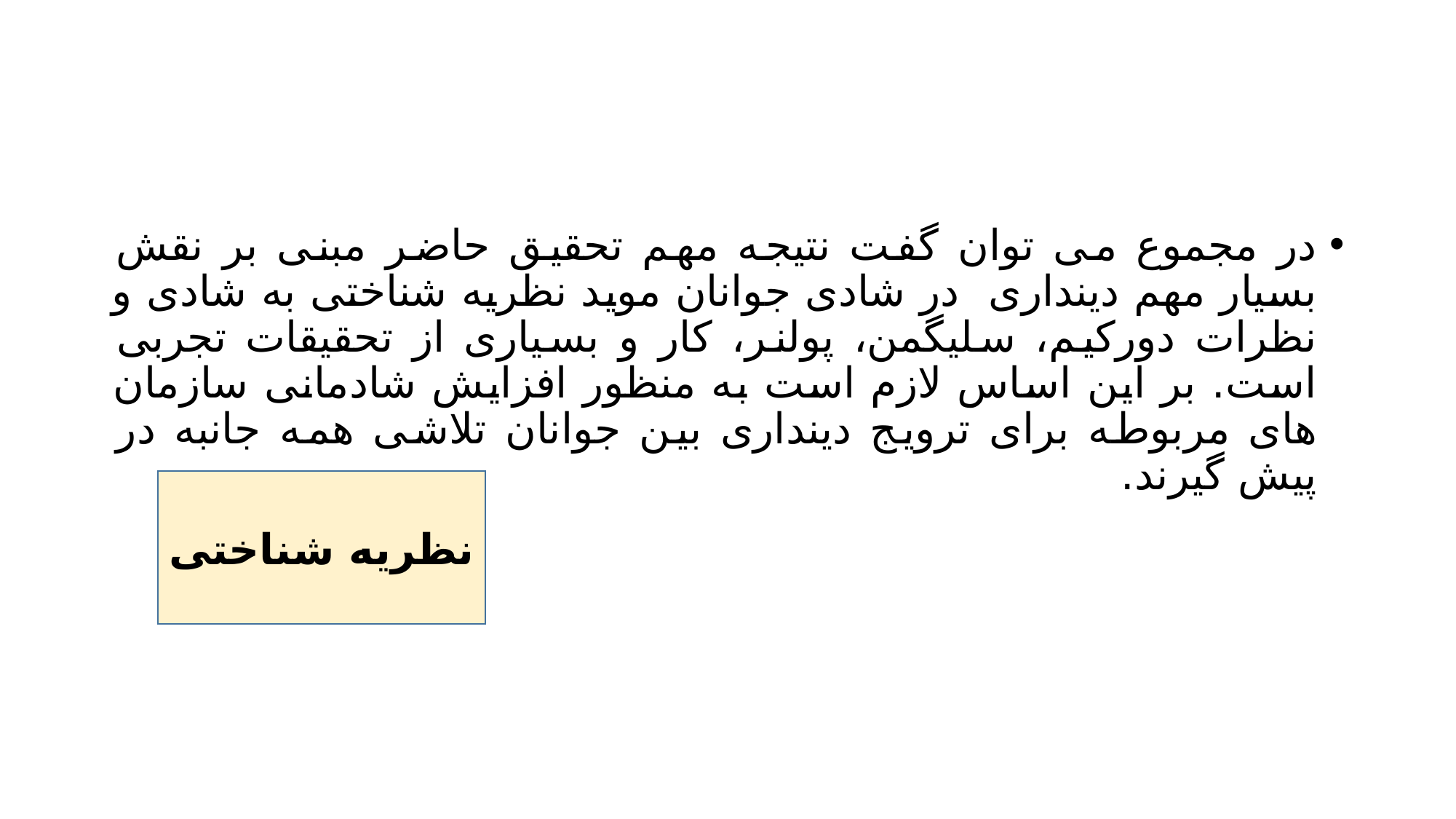

#
در مجموع می توان گفت نتیجه مهم تحقیق حاضر مبنی بر نقش بسیار مهم دینداری  در شادی جوانان موید نظریه شناختی به شادی و نظرات دورکیم، سلیگمن، پولنر، کار و بسیاری از تحقیقات تجربی است. بر این اساس لازم است به منظور افزایش شادمانی سازمان های مربوطه برای ترویج دینداری بین جوانان تلاشی همه جانبه در پیش گیرند.

نظریه شناختی